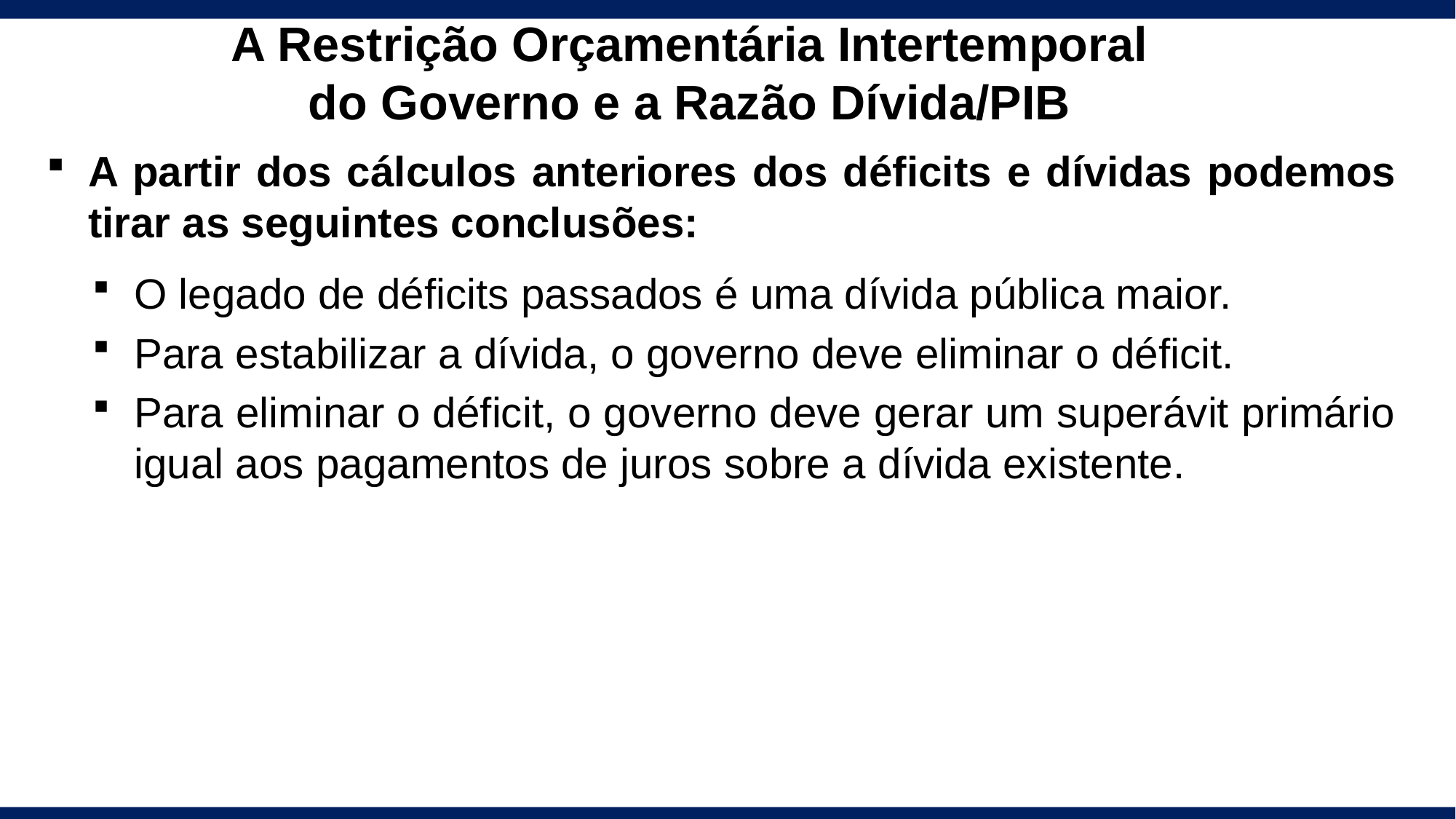

# A Restrição Orçamentária Intertemporal do Governo e a Razão Dívida/PIB
A partir dos cálculos anteriores dos déficits e dívidas podemos tirar as seguintes conclusões:
O legado de déficits passados é uma dívida pública maior.
Para estabilizar a dívida, o governo deve eliminar o déficit.
Para eliminar o déficit, o governo deve gerar um superávit primário igual aos pagamentos de juros sobre a dívida existente.